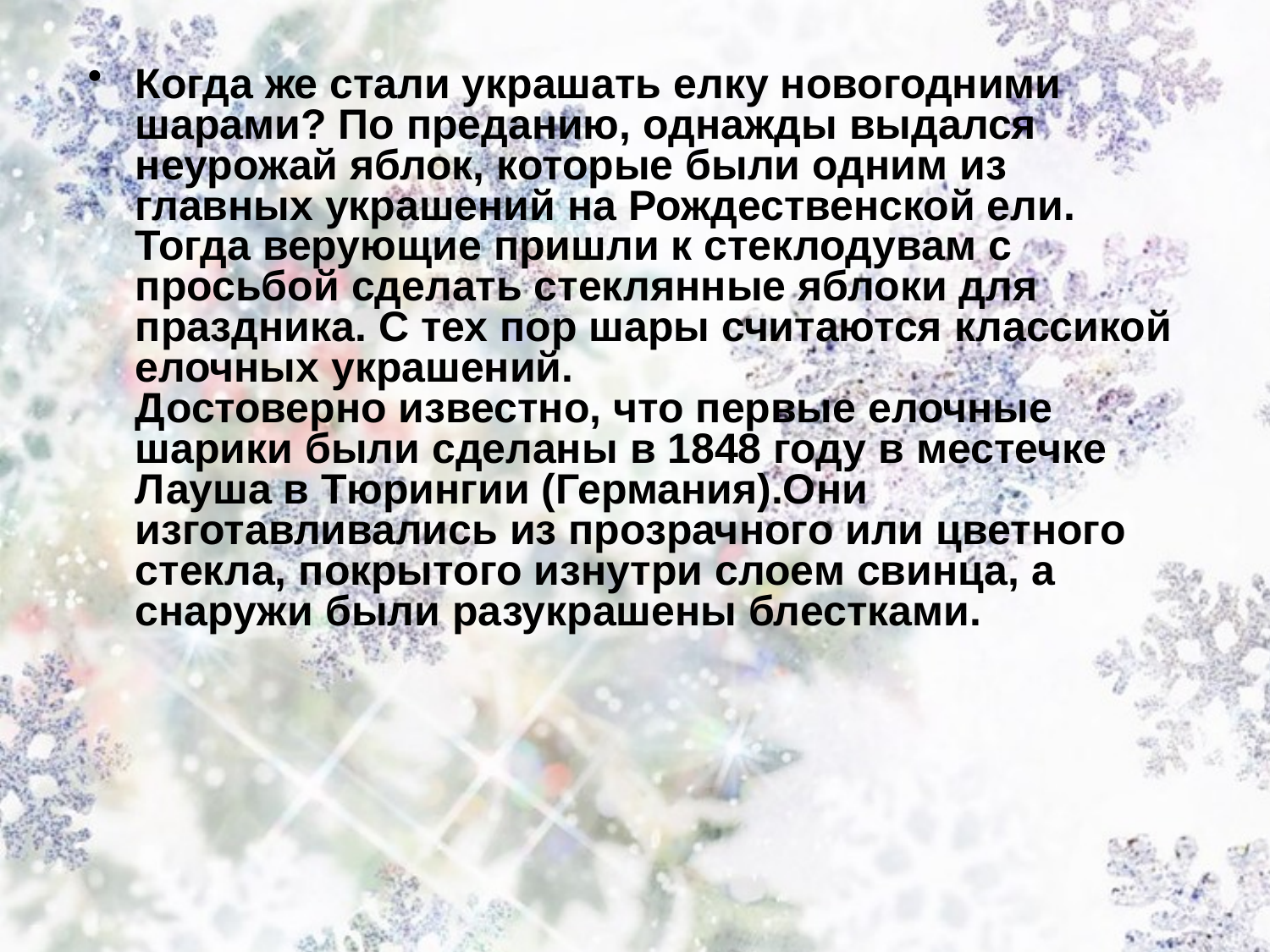

Когда же стали украшать елку новогодними шарами? По преданию, однажды выдался неурожай яблок, которые были одним из главных украшений на Рождественской ели. Тогда верующие пришли к стеклодувам с просьбой сделать стеклянные яблоки для праздника. С тех пор шары считаются классикой елочных украшений.
Достоверно известно, что первые елочные шарики были сделаны в 1848 году в местечке Лауша в Тюрингии (Германия).Они изготавливались из прозрачного или цветного стекла, покрытого изнутри слоем свинца, а снаружи были разукрашены блестками.